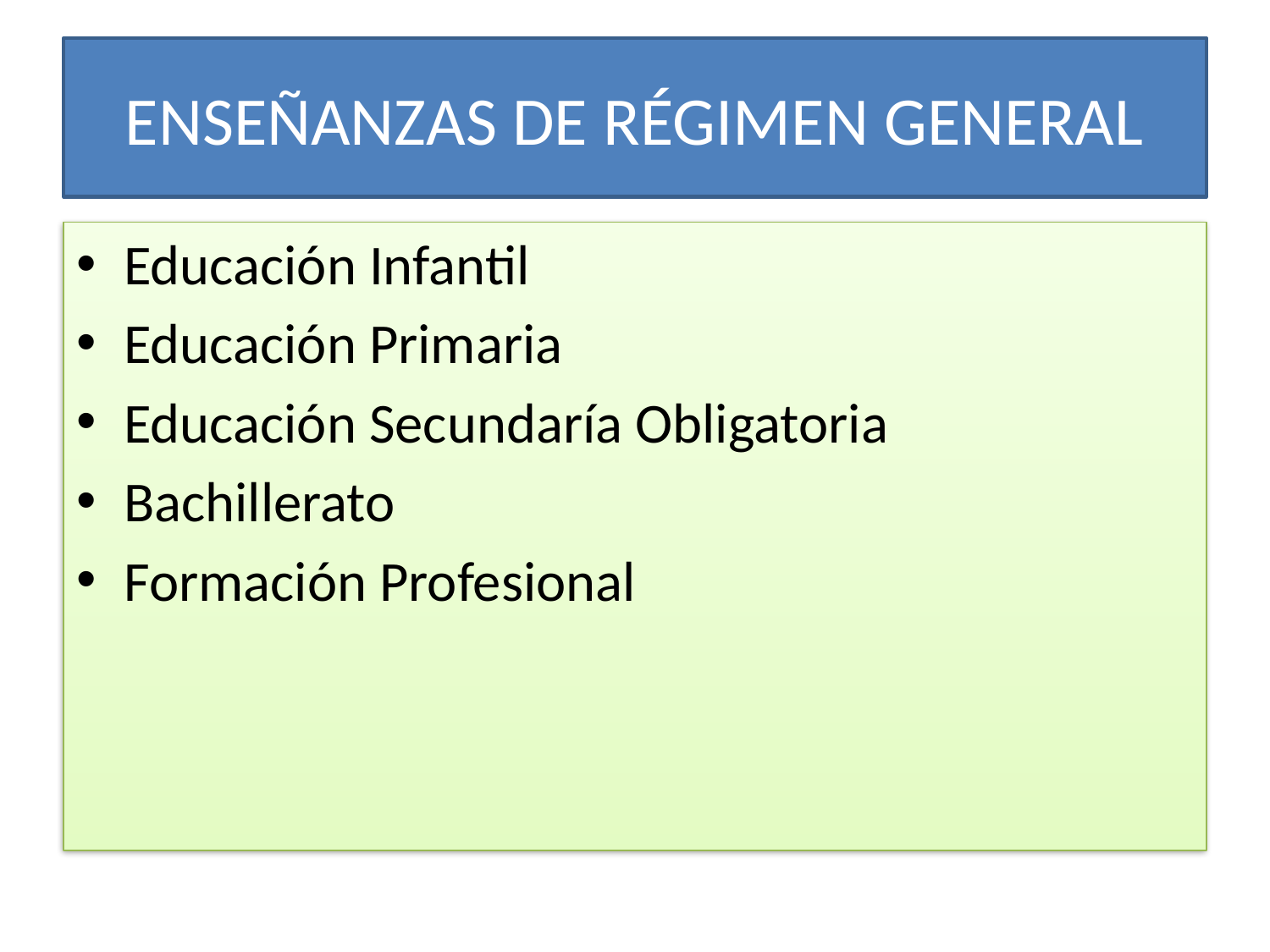

# ENSEÑANZAS DE RÉGIMEN GENERAL
Educación Infantil
Educación Primaria
Educación Secundaría Obligatoria
Bachillerato
Formación Profesional